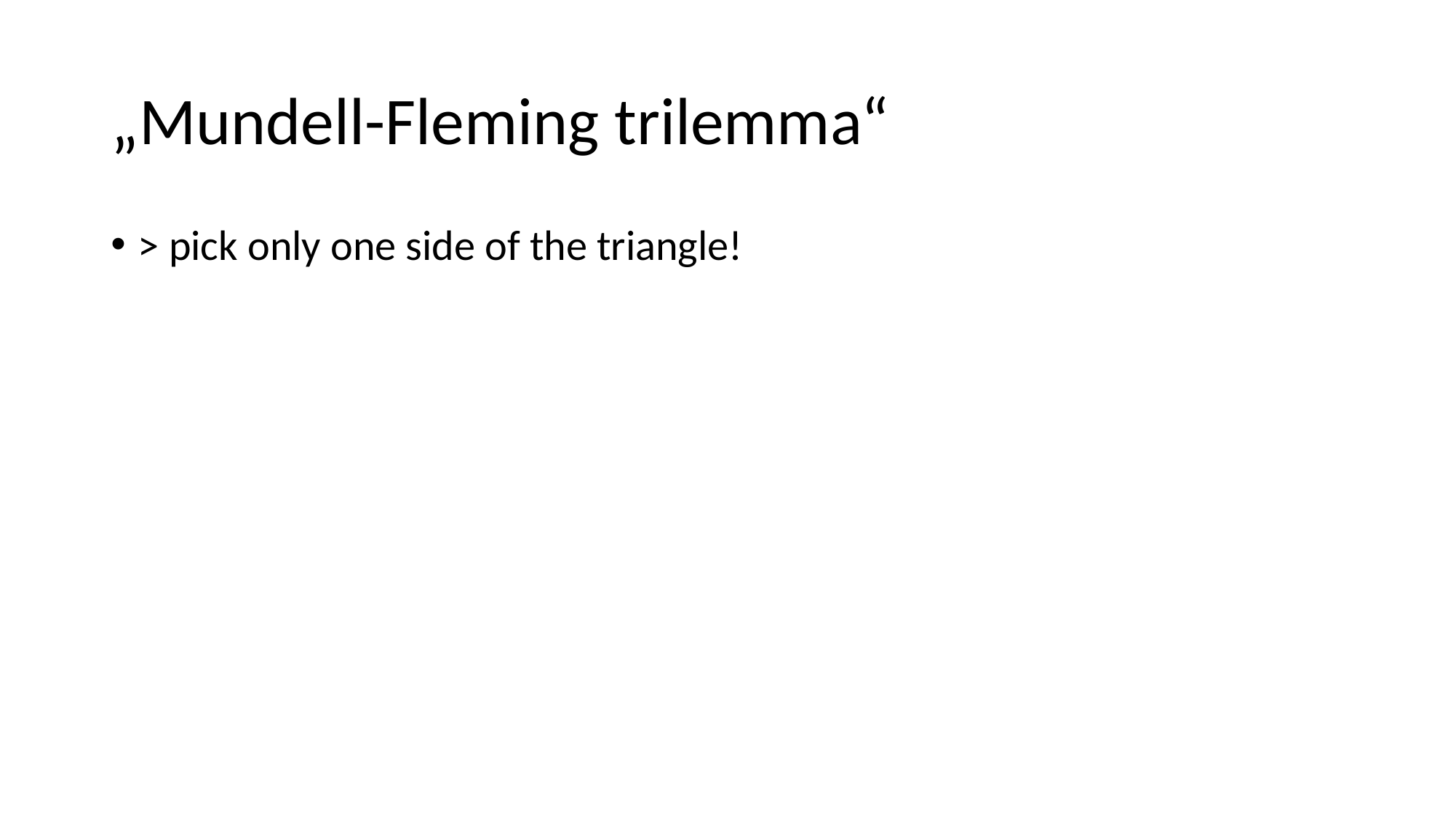

# „Mundell-Fleming trilemma“
> pick only one side of the triangle!